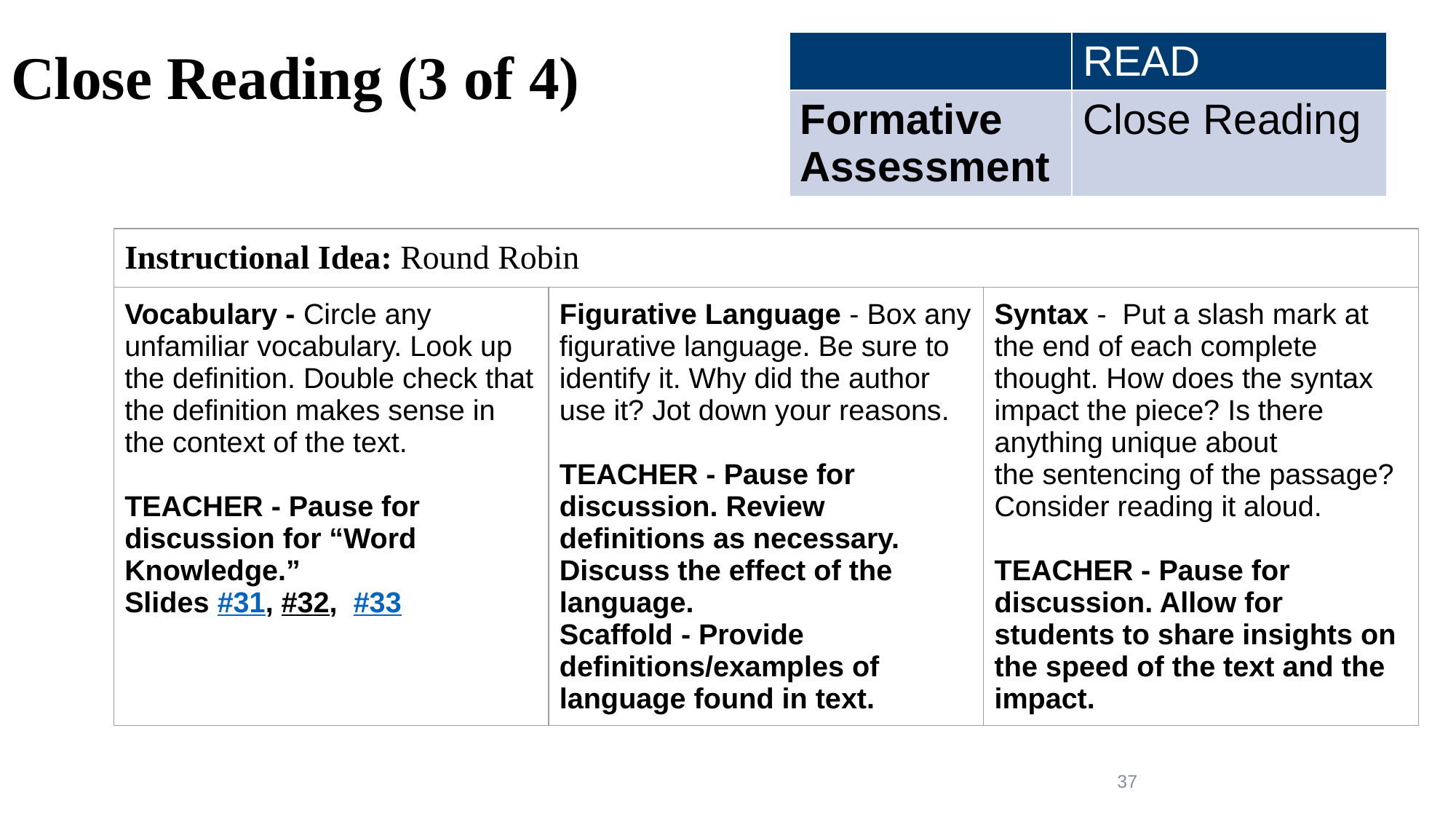

# Close Reading (3 of 4)
|  | READ |
| --- | --- |
| Formative Assessment | Close Reading |
| Instructional Idea: Round Robin |  |  |
| --- | --- | --- |
| Vocabulary - Circle any unfamiliar vocabulary. Look up the definition. Double check that the definition makes sense in the context of the text. TEACHER - Pause for discussion for “Word Knowledge.” Slides #31, #32, #33 | Figurative Language - Box any figurative language. Be sure to identify it. Why did the author use it? Jot down your reasons. TEACHER - Pause for discussion. Review definitions as necessary. Discuss the effect of the language. Scaffold - Provide definitions/examples of language found in text. | Syntax - Put a slash mark at the end of each complete thought. How does the syntax impact the piece? Is there anything unique about the sentencing of the passage? Consider reading it aloud. TEACHER - Pause for discussion. Allow for students to share insights on the speed of the text and the impact. |
37